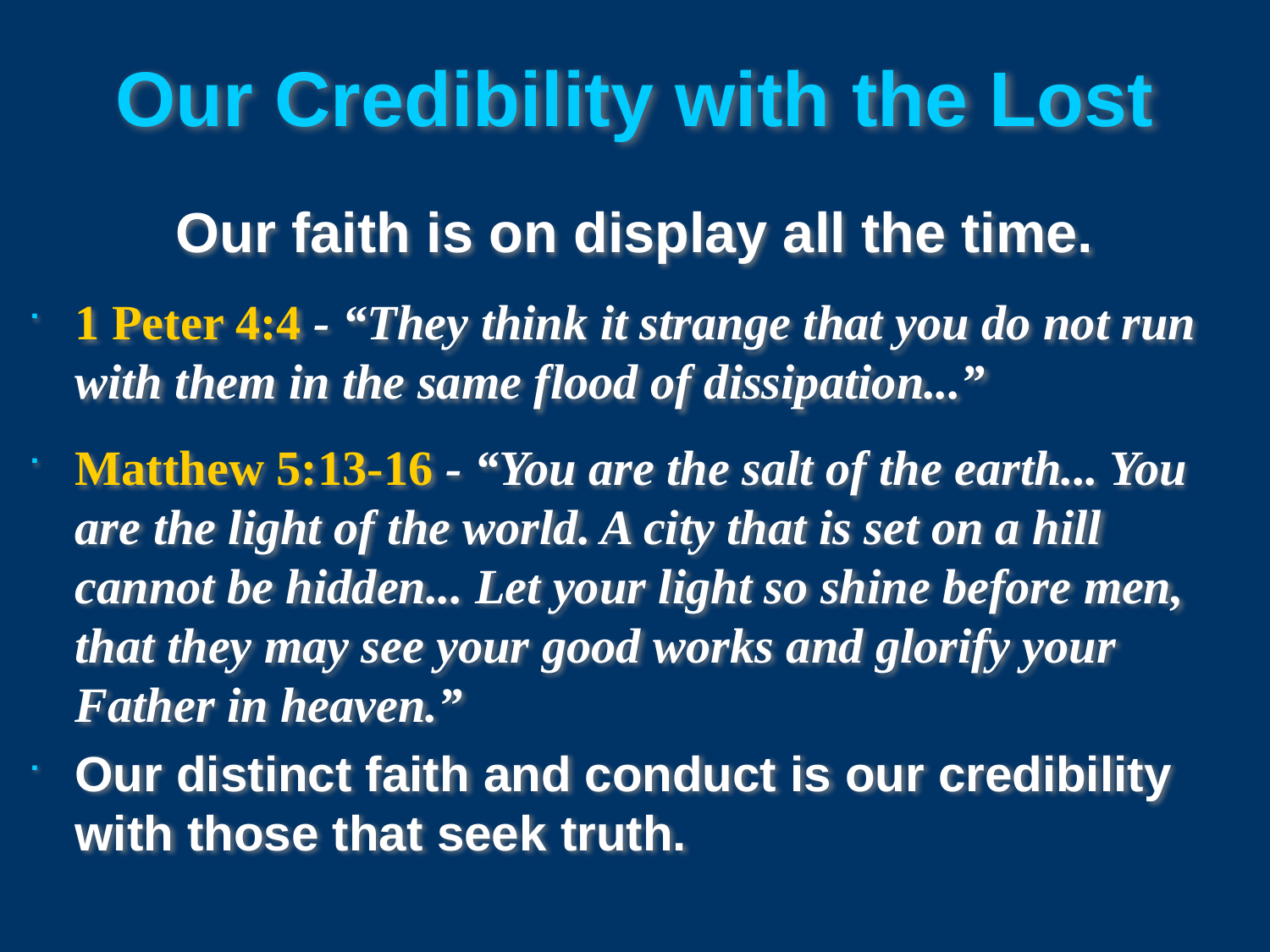

# Our Credibility with the Lost
Our faith is on display all the time.
1 Peter 4:4 - “They think it strange that you do not run with them in the same flood of dissipation...”
Matthew 5:13-16 - “You are the salt of the earth... You are the light of the world. A city that is set on a hill cannot be hidden... Let your light so shine before men, that they may see your good works and glorify your Father in heaven.”
Our distinct faith and conduct is our credibility with those that seek truth.